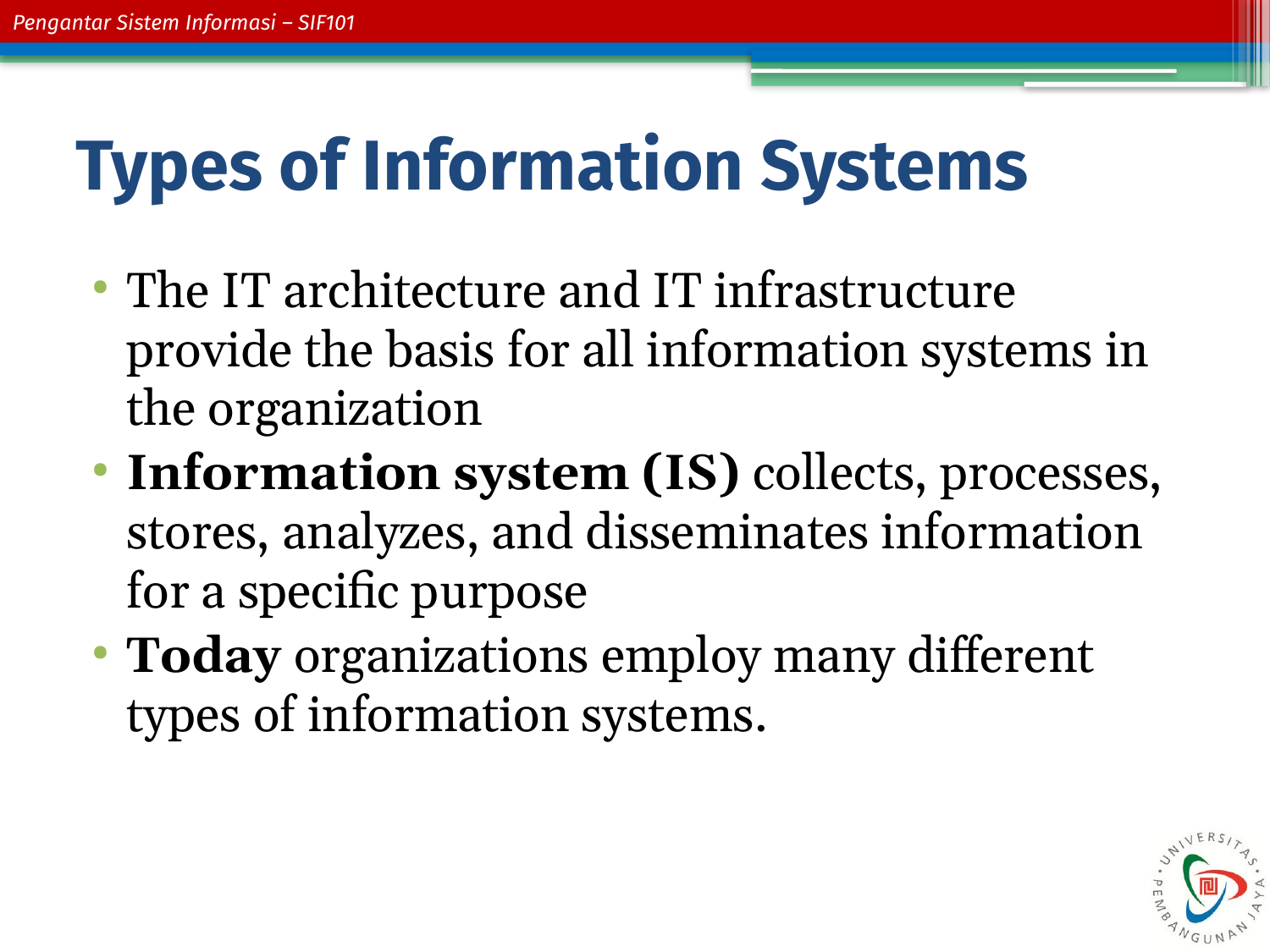

# Types of Information Systems
The IT architecture and IT infrastructure provide the basis for all information systems in the organization
Information system (IS) collects, processes, stores, analyzes, and disseminates information for a specific purpose
Today organizations employ many different types of information systems.